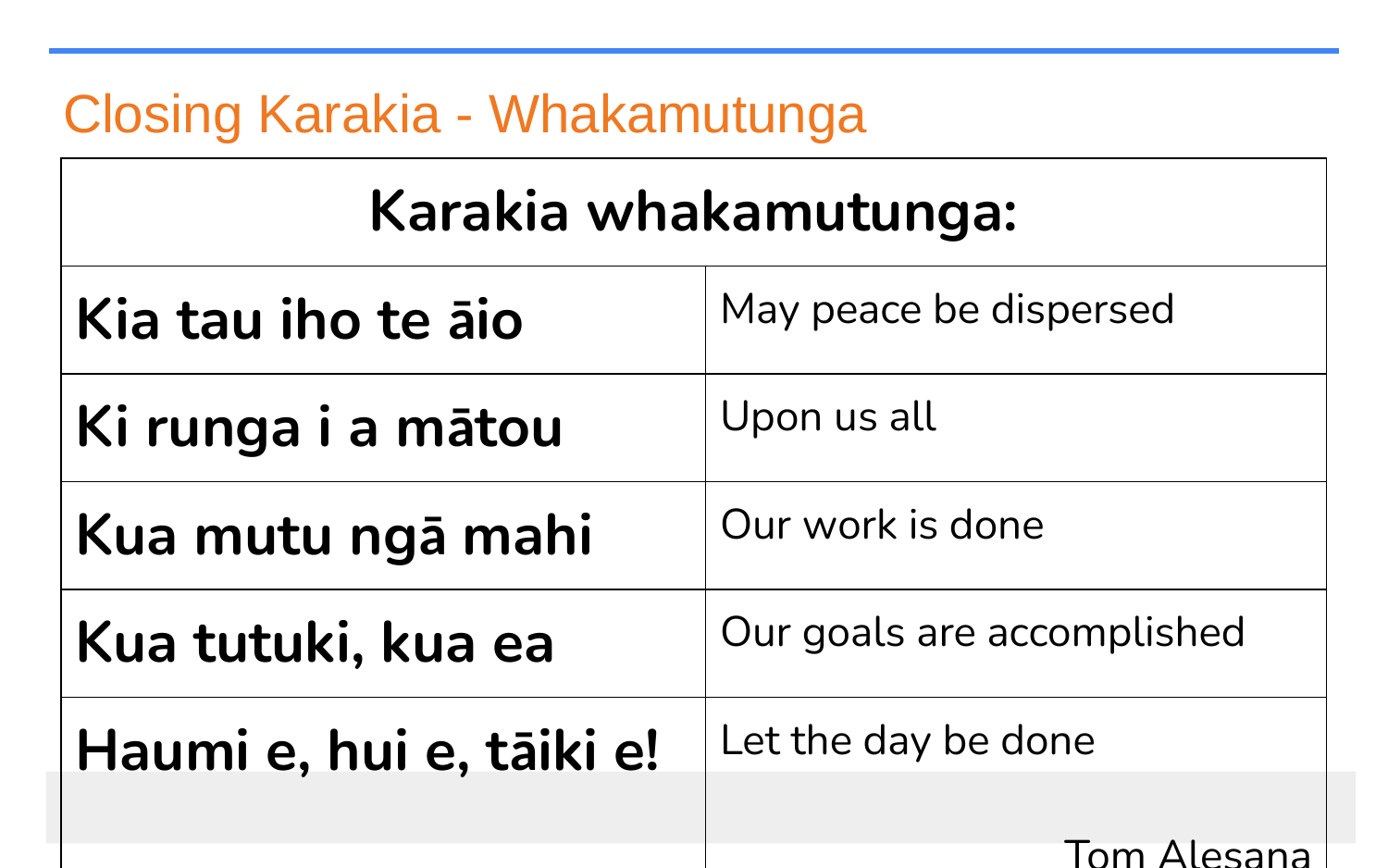

# Closing Karakia - Whakamutunga
| Karakia whakamutunga: |  |
| --- | --- |
| Kia tau iho te āio | May peace be dispersed |
| Ki runga i a mātou | Upon us all |
| Kua mutu ngā mahi | Our work is done |
| Kua tutuki, kua ea | Our goals are accomplished |
| Haumi e, hui e, tāiki e! | Let the day be done Tom Alesana |